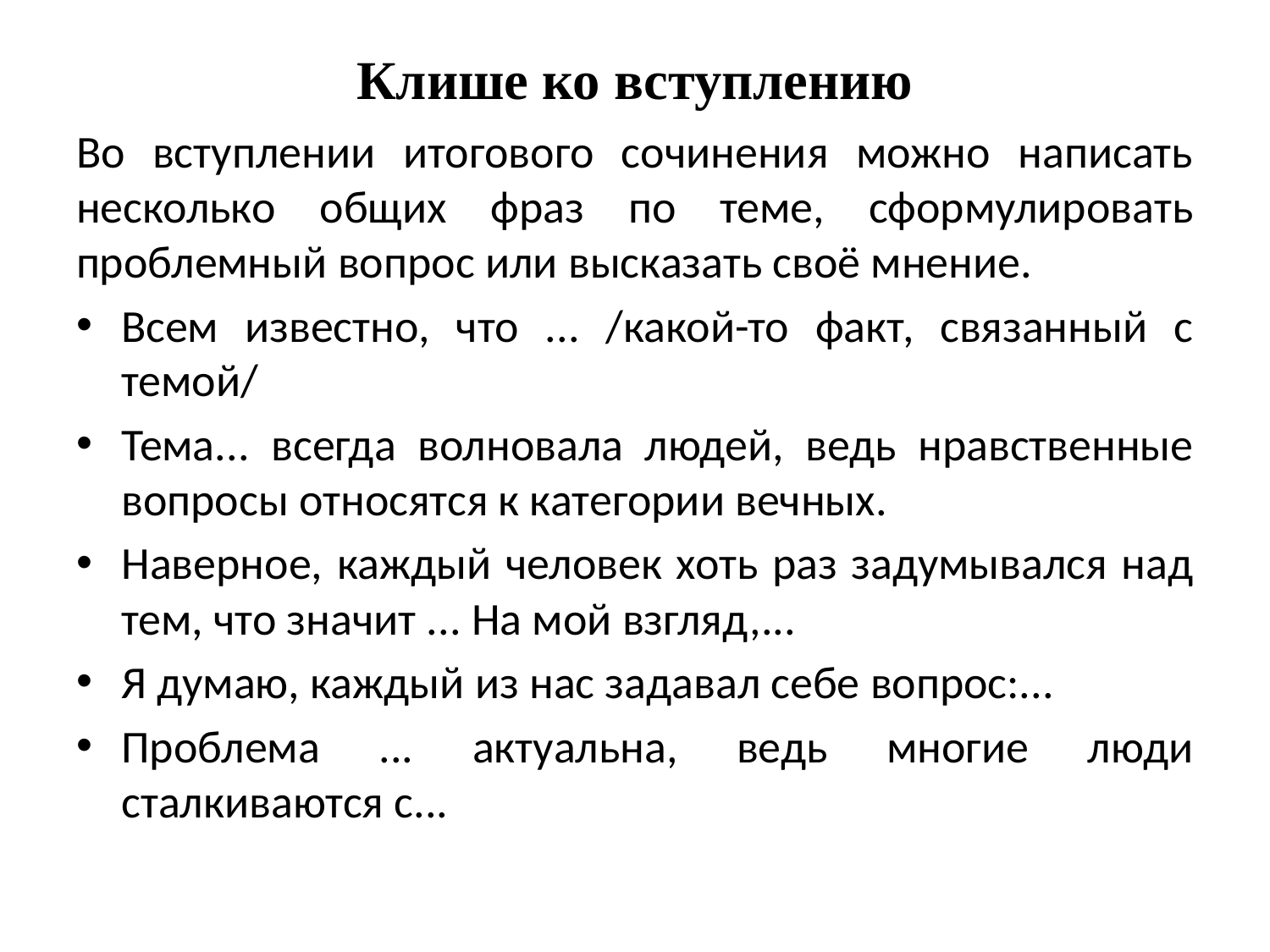

# Клише ко вступлению
Во вступлении итогового сочинения можно написать несколько общих фраз по теме, сформулировать проблемный вопрос или высказать своё мнение.
Всем известно, что ... /какой-то факт, связанный с темой/
Тема... всегда волновала людей, ведь нравственные вопросы относятся к категории вечных.
Наверное, каждый человек хоть раз задумывался над тем, что значит ... На мой взгляд,...
Я думаю, каждый из нас задавал себе вопрос:...
Проблема ... актуальна, ведь многие люди сталкиваются с...